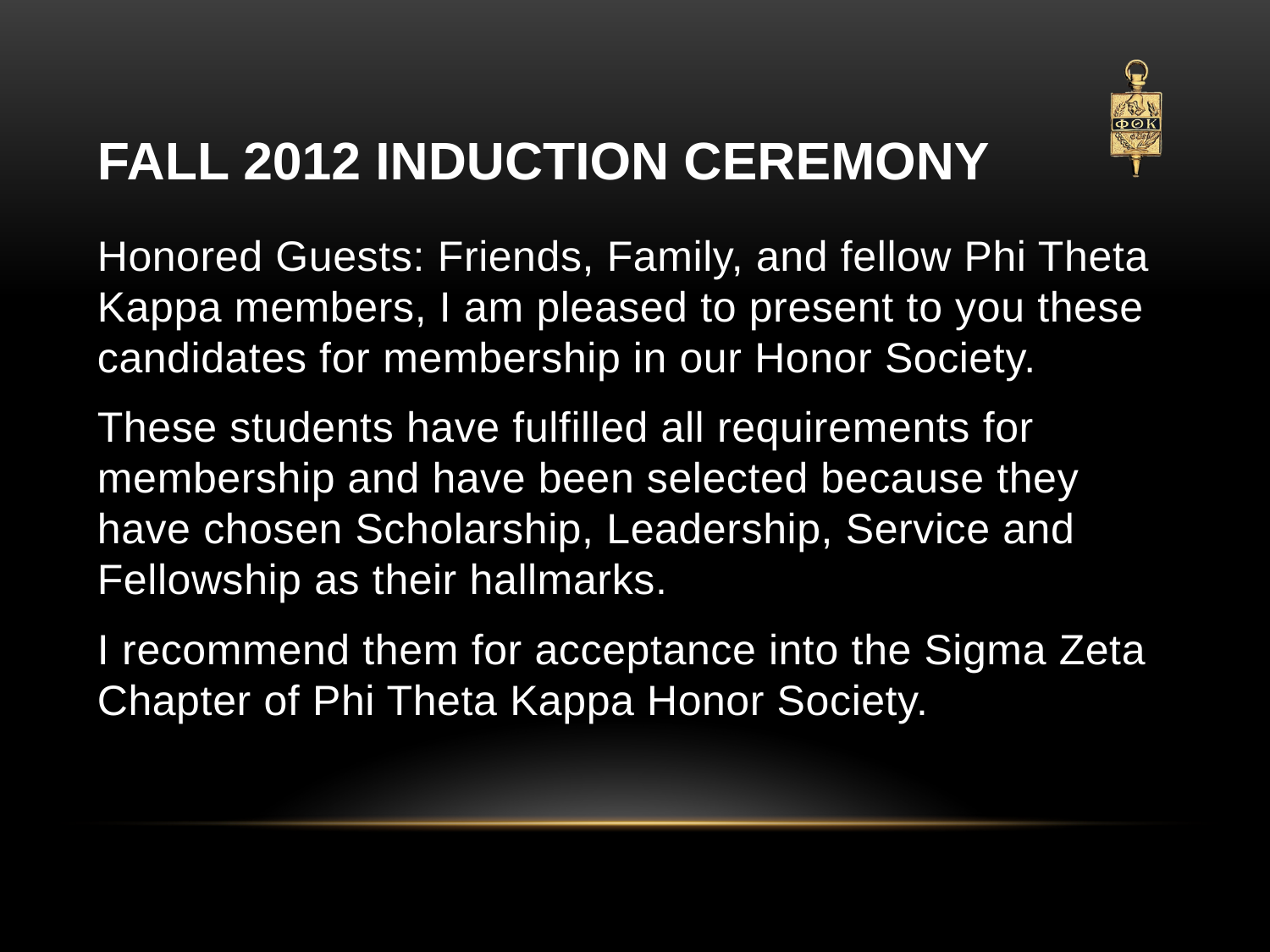

# Fall 2012 Induction Ceremony
Honored Guests: Friends, Family, and fellow Phi Theta Kappa members, I am pleased to present to you these candidates for membership in our Honor Society.
These students have fulfilled all requirements for membership and have been selected because they have chosen Scholarship, Leadership, Service and Fellowship as their hallmarks.
I recommend them for acceptance into the Sigma Zeta Chapter of Phi Theta Kappa Honor Society.